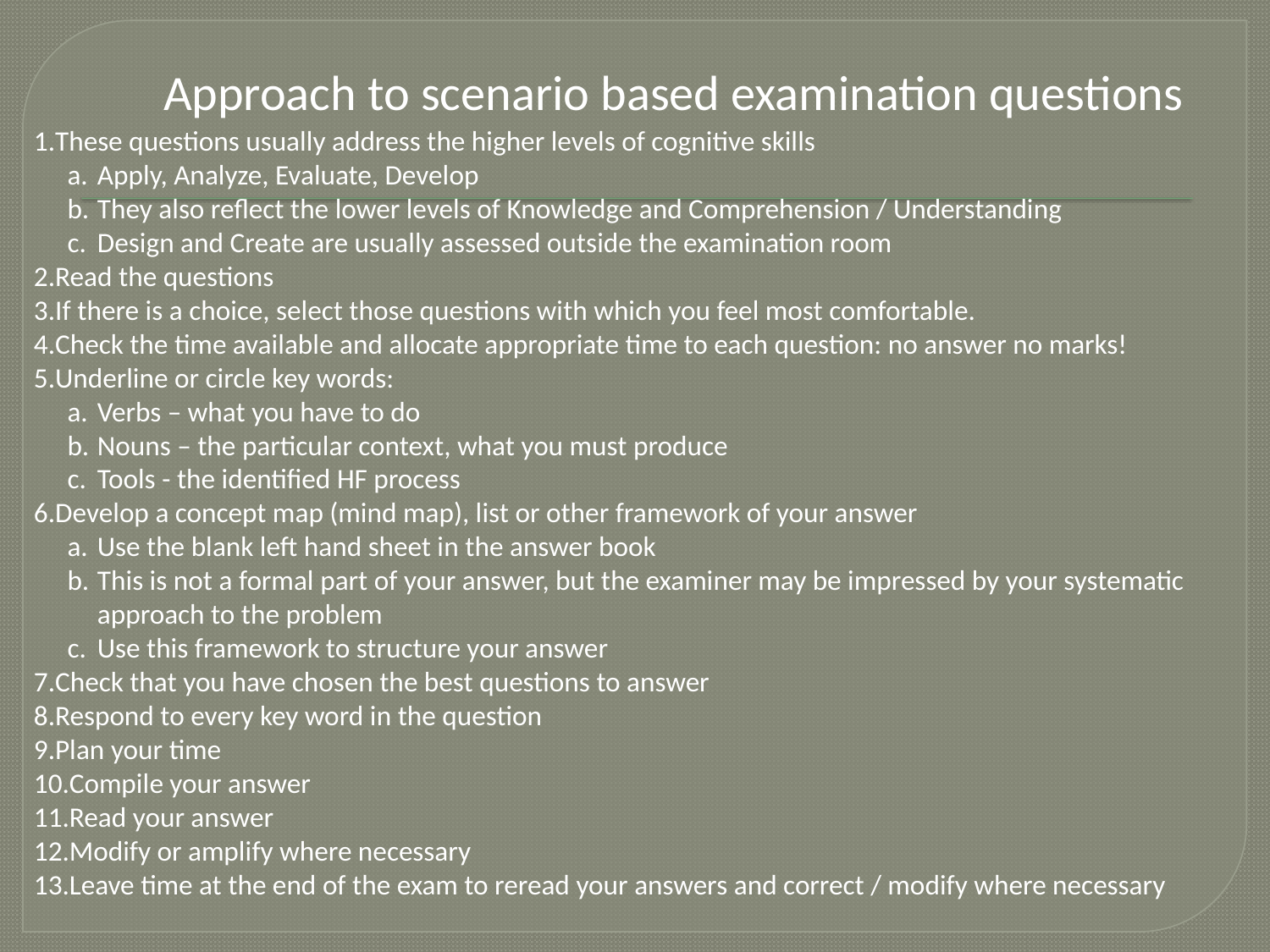

# Approach to scenario based examination questions
These questions usually address the higher levels of cognitive skills
Apply, Analyze, Evaluate, Develop
They also reflect the lower levels of Knowledge and Comprehension / Understanding
Design and Create are usually assessed outside the examination room
Read the questions
If there is a choice, select those questions with which you feel most comfortable.
Check the time available and allocate appropriate time to each question: no answer no marks!
Underline or circle key words:
Verbs – what you have to do
Nouns – the particular context, what you must produce
Tools - the identified HF process
Develop a concept map (mind map), list or other framework of your answer
Use the blank left hand sheet in the answer book
This is not a formal part of your answer, but the examiner may be impressed by your systematic approach to the problem
Use this framework to structure your answer
Check that you have chosen the best questions to answer
Respond to every key word in the question
Plan your time
Compile your answer
Read your answer
Modify or amplify where necessary
Leave time at the end of the exam to reread your answers and correct / modify where necessary